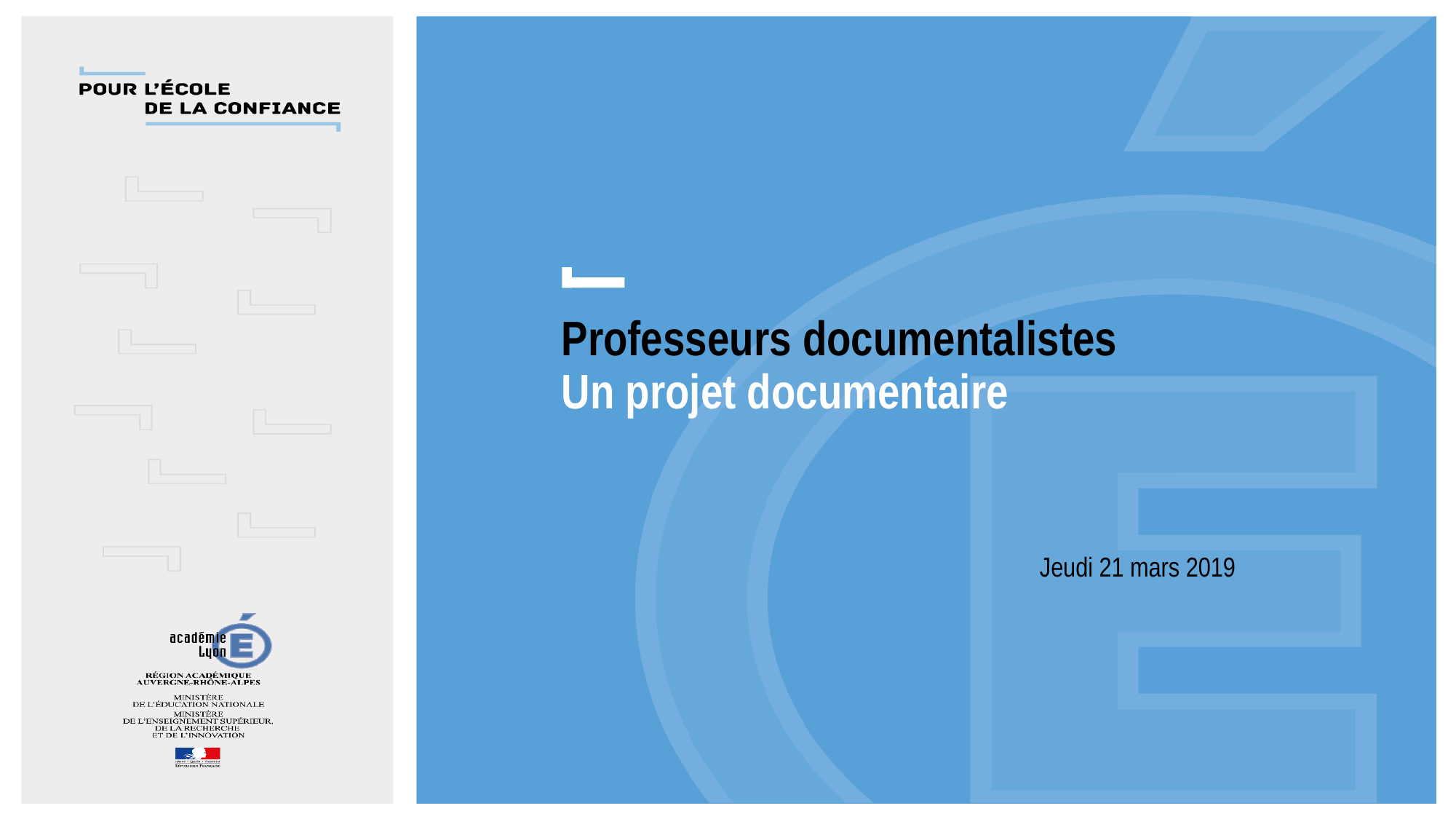

Professeurs documentalistes
Un projet documentaire
Jeudi 21 mars 2019